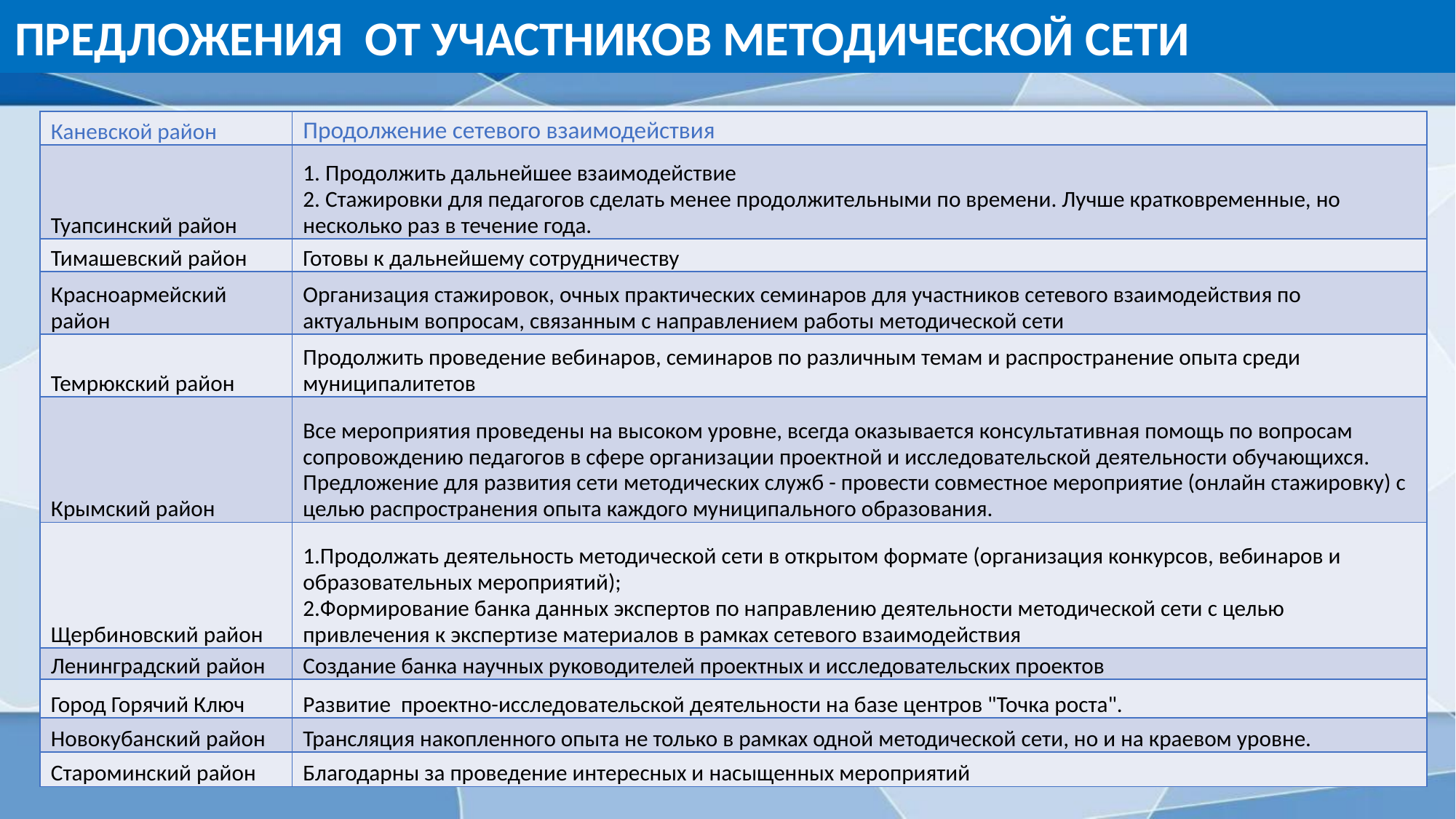

ПРЕДЛОЖЕНИЯ  ОТ УЧАСТНИКОВ МЕТОДИЧЕСКОЙ СЕТИ
| Каневской район | Продолжение сетевого взаимодействия |
| --- | --- |
| Туапсинский район | 1. Продолжить дальнейшее взаимодействие 2. Стажировки для педагогов сделать менее продолжительными по времени. Лучше кратковременные, но несколько раз в течение года. |
| Тимашевский район | Готовы к дальнейшему сотрудничеству |
| Красноармейский район | Организация стажировок, очных практических семинаров для участников сетевого взаимодействия по актуальным вопросам, связанным с направлением работы методической сети |
| Темрюкский район | Продолжить проведение вебинаров, семинаров по различным темам и распространение опыта среди муниципалитетов |
| Крымский район | Все мероприятия проведены на высоком уровне, всегда оказывается консультативная помощь по вопросам сопровождению педагогов в сфере организации проектной и исследовательской деятельности обучающихся. Предложение для развития сети методических служб - провести совместное мероприятие (онлайн стажировку) с целью распространения опыта каждого муниципального образования. |
| Щербиновский район | 1.Продолжать деятельность методической сети в открытом формате (организация конкурсов, вебинаров и образовательных мероприятий); 2.Формирование банка данных экспертов по направлению деятельности методической сети с целью привлечения к экспертизе материалов в рамках сетевого взаимодействия |
| Ленинградский район | Создание банка научных руководителей проектных и исследовательских проектов |
| Город Горячий Ключ | Развитие проектно-исследовательской деятельности на базе центров "Точка роста". |
| Новокубанский район | Трансляция накопленного опыта не только в рамках одной методической сети, но и на краевом уровне. |
| Староминский район | Благодарны за проведение интересных и насыщенных мероприятий |